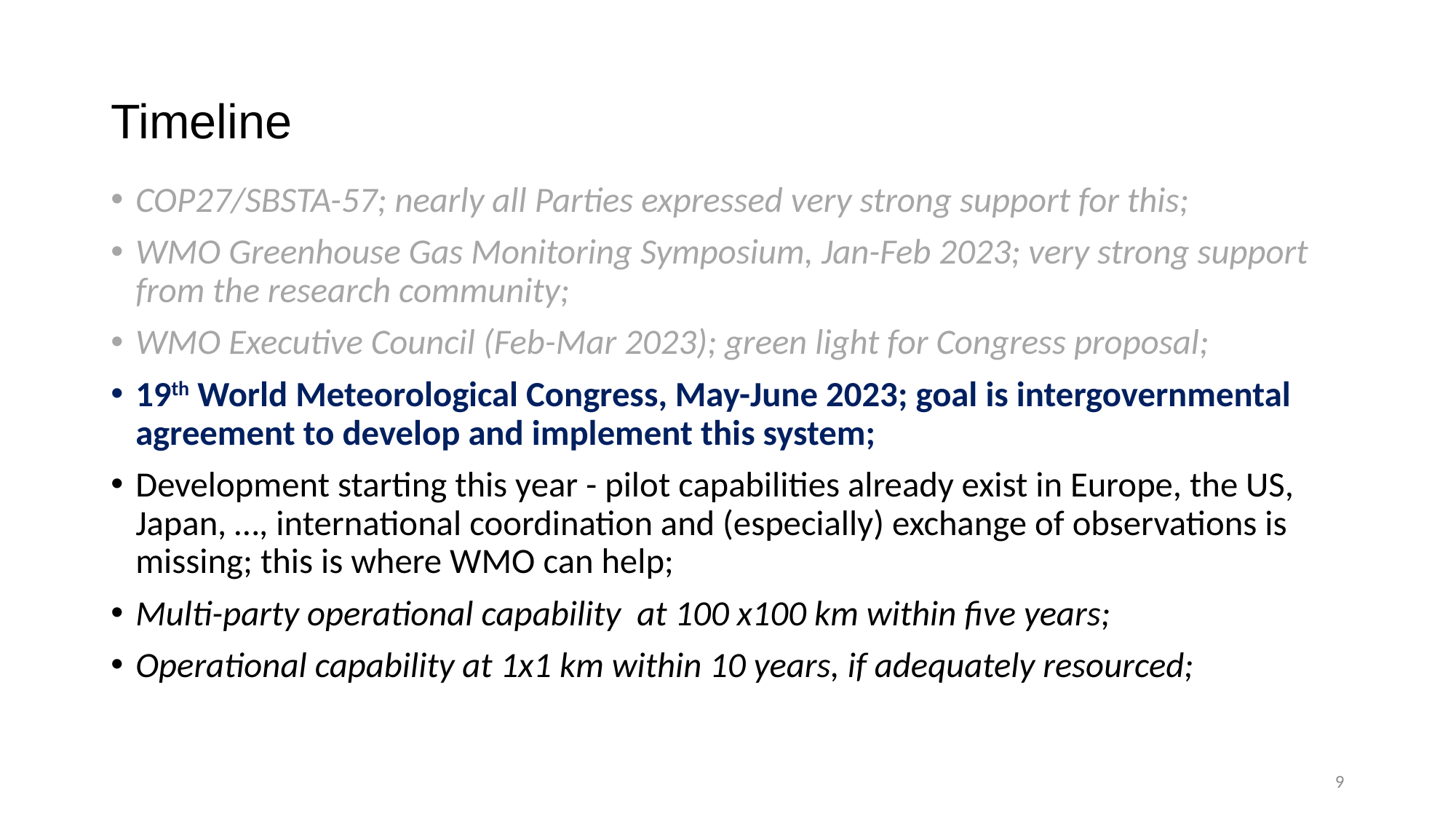

# Timeline
COP27/SBSTA-57; nearly all Parties expressed very strong support for this;
WMO Greenhouse Gas Monitoring Symposium, Jan-Feb 2023; very strong support from the research community;
WMO Executive Council (Feb-Mar 2023); green light for Congress proposal;
19th World Meteorological Congress, May-June 2023; goal is intergovernmental agreement to develop and implement this system;
Development starting this year - pilot capabilities already exist in Europe, the US, Japan, …, international coordination and (especially) exchange of observations is missing; this is where WMO can help;
Multi-party operational capability  at 100 x100 km within five years;
Operational capability at 1x1 km within 10 years, if adequately resourced;

9